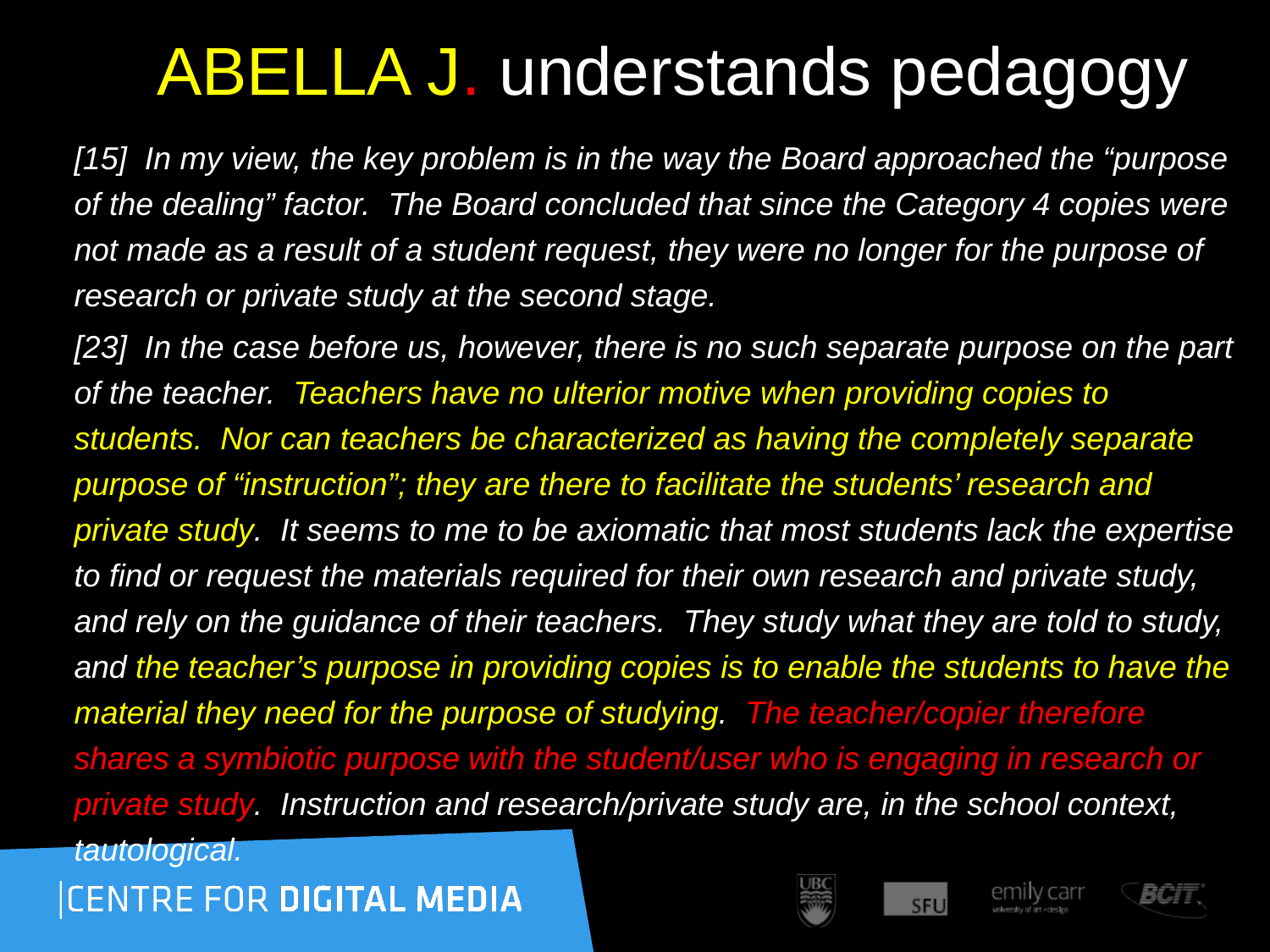

# Abella J. understands pedagogy
[15]  In my view, the key problem is in the way the Board approached the “purpose of the dealing” factor.  The Board concluded that since the Category 4 copies were not made as a result of a student request, they were no longer for the purpose of research or private study at the second stage.
[23]  In the case before us, however, there is no such separate purpose on the part of the teacher.  Teachers have no ulterior motive when providing copies to students.  Nor can teachers be characterized as having the completely separate purpose of “instruction”; they are there to facilitate the students’ research and private study.  It seems to me to be axiomatic that most students lack the expertise to find or request the materials required for their own research and private study, and rely on the guidance of their teachers.  They study what they are told to study, and the teacher’s purpose in providing copies is to enable the students to have the material they need for the purpose of studying.  The teacher/copier therefore shares a symbiotic purpose with the student/user who is engaging in research or private study.  Instruction and research/private study are, in the school context, tautological.